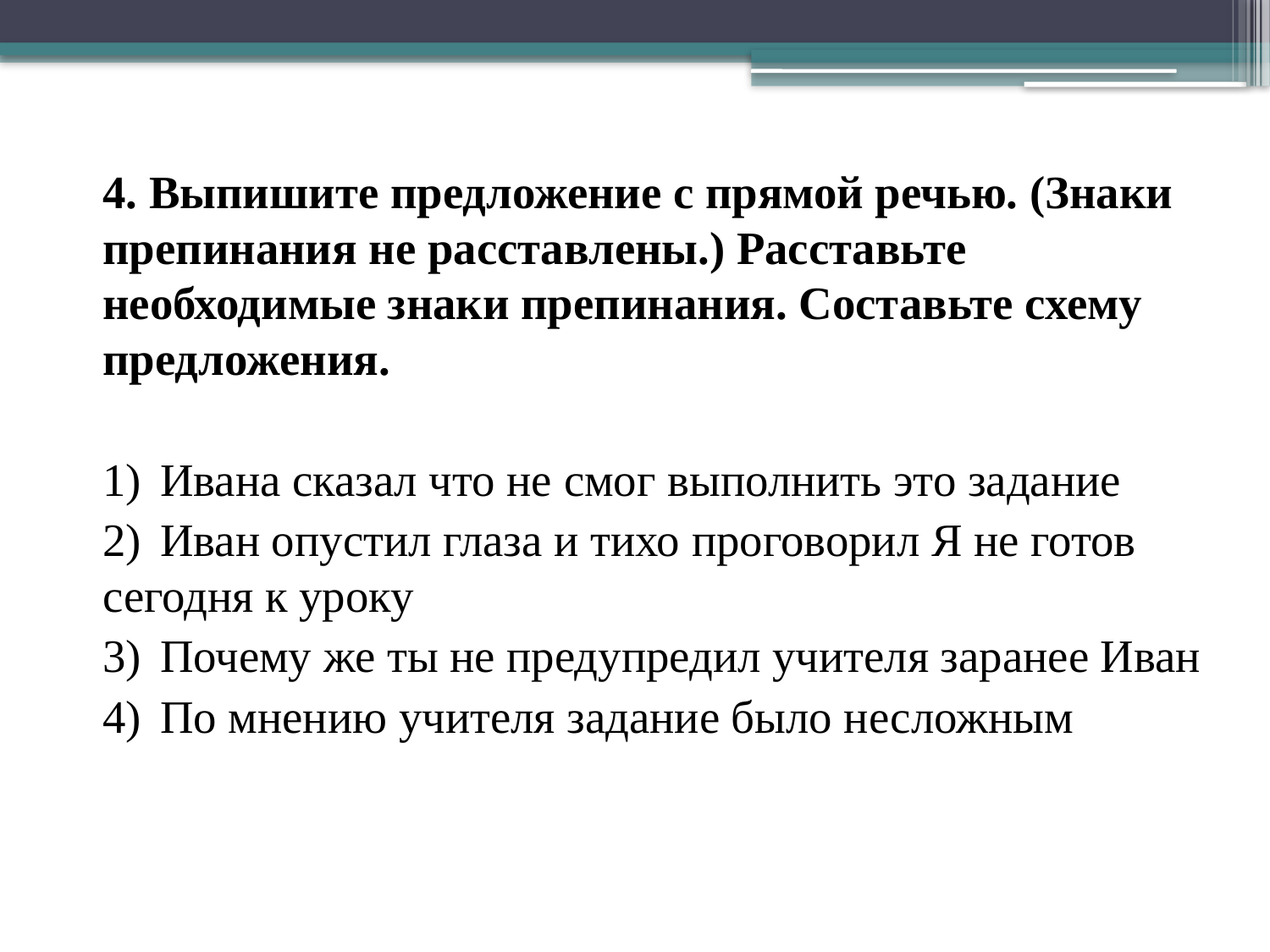

4. Выпишите предложение с прямой речью. (Знаки препинания не расставлены.) Расставьте необходимые знаки препинания. Составьте схему предложения.

1)  Ивана сказал что не смог выполнить это задание
2)  Иван опустил глаза и тихо проговорил Я не готов сегодня к уроку
3)  Почему же ты не предупредил учителя заранее Иван
4)  По мнению учителя задание было несложным